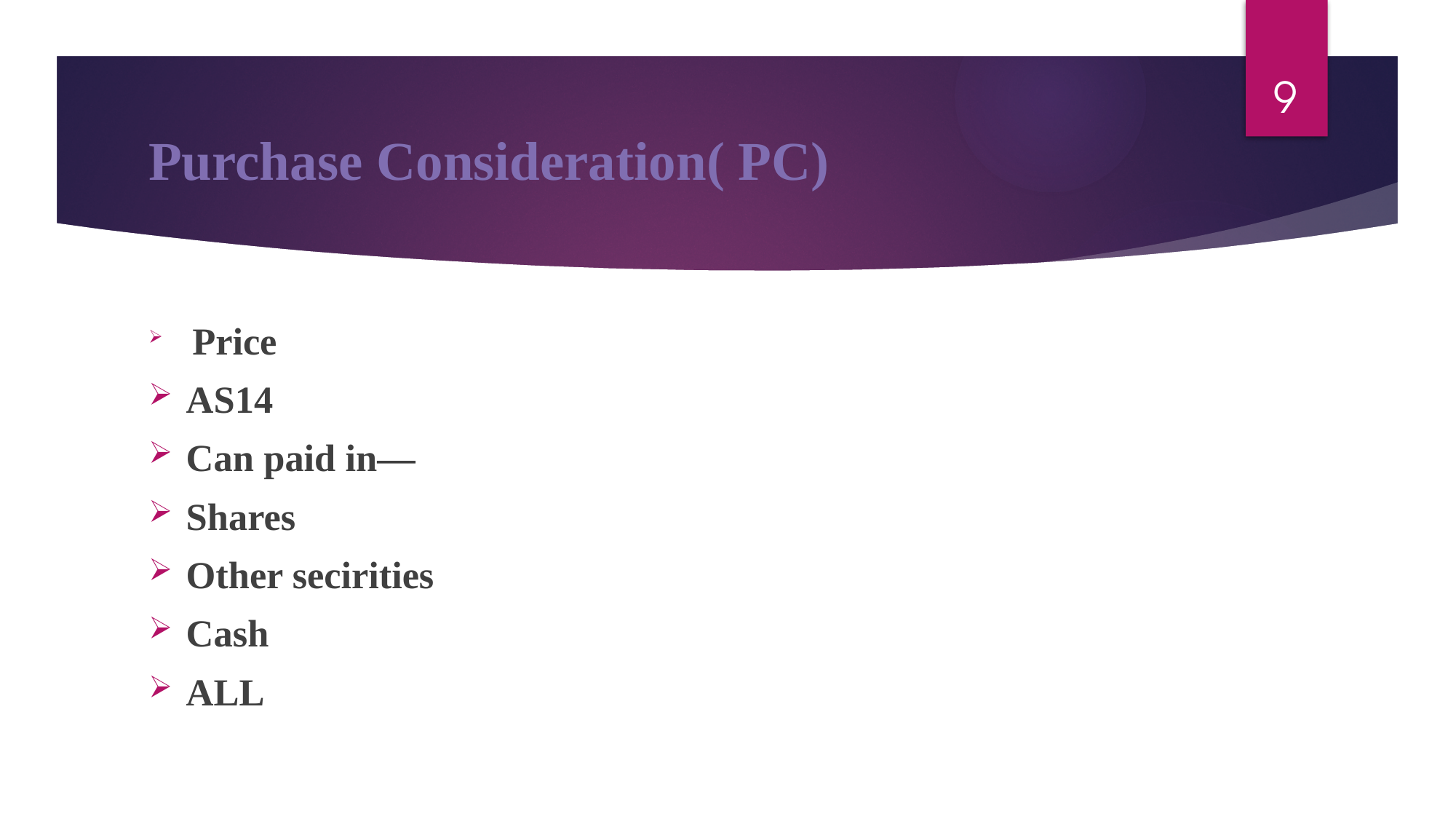

9
# Purchase Consideration( PC)
 Price
AS14
Can paid in—
Shares
Other secirities
Cash
ALL